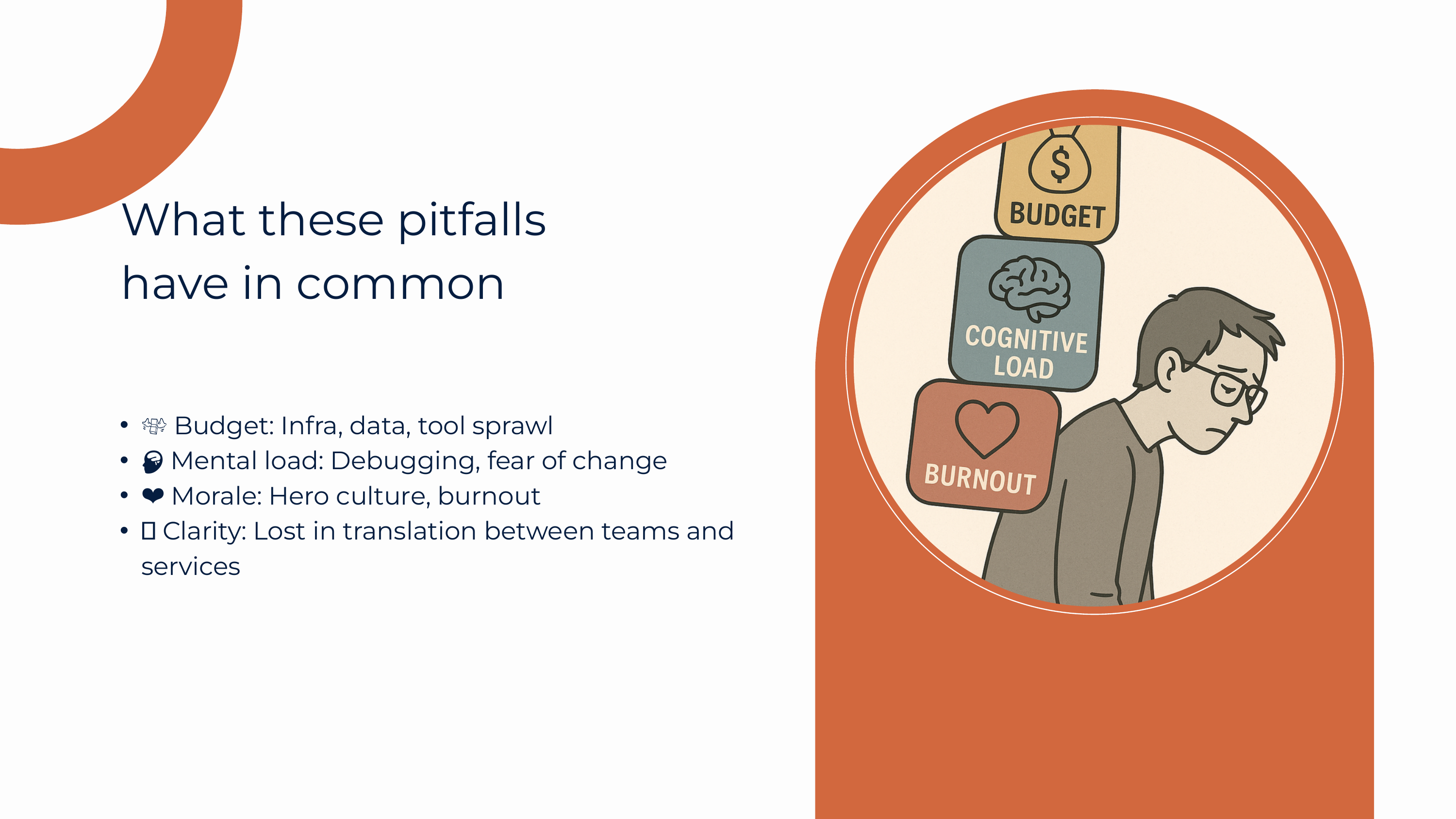

What these pitfalls have in common
💸 Budget: Infra, data, tool sprawl
🧠 Mental load: Debugging, fear of change
❤️ Morale: Hero culture, burnout
🧭 Clarity: Lost in translation between teams and services